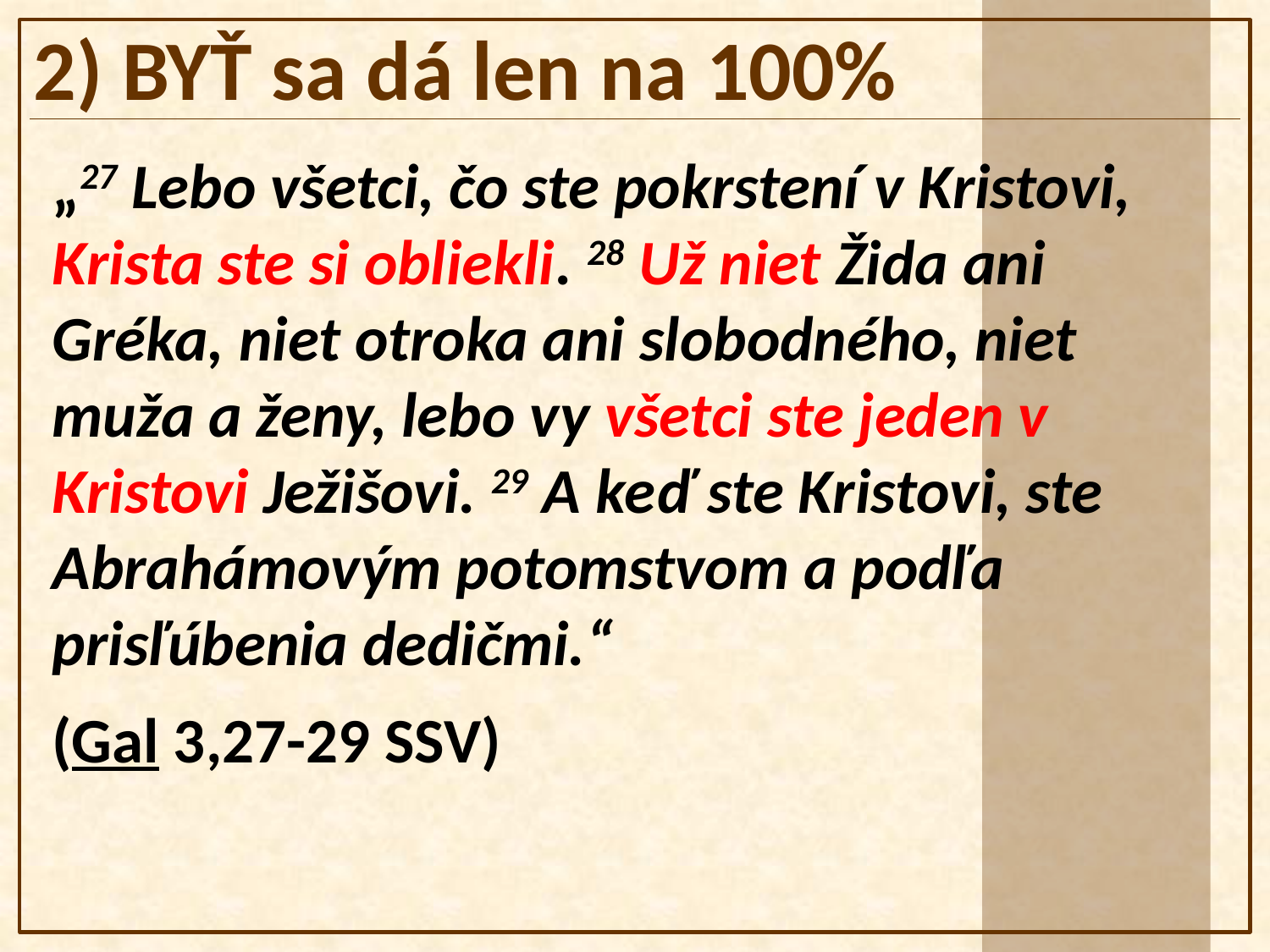

2) BYŤ sa dá len na 100%

„27 Lebo všetci, čo ste pokrstení v Kristovi, Krista ste si obliekli. 28 Už niet Žida ani Gréka, niet otroka ani slobodného, niet muža a ženy, lebo vy všetci ste jeden v Kristovi Ježišovi. 29 A keď ste Kristovi, ste Abrahámovým potomstvom a podľa prisľúbenia dedičmi.“
(Gal 3,27-29 SSV)